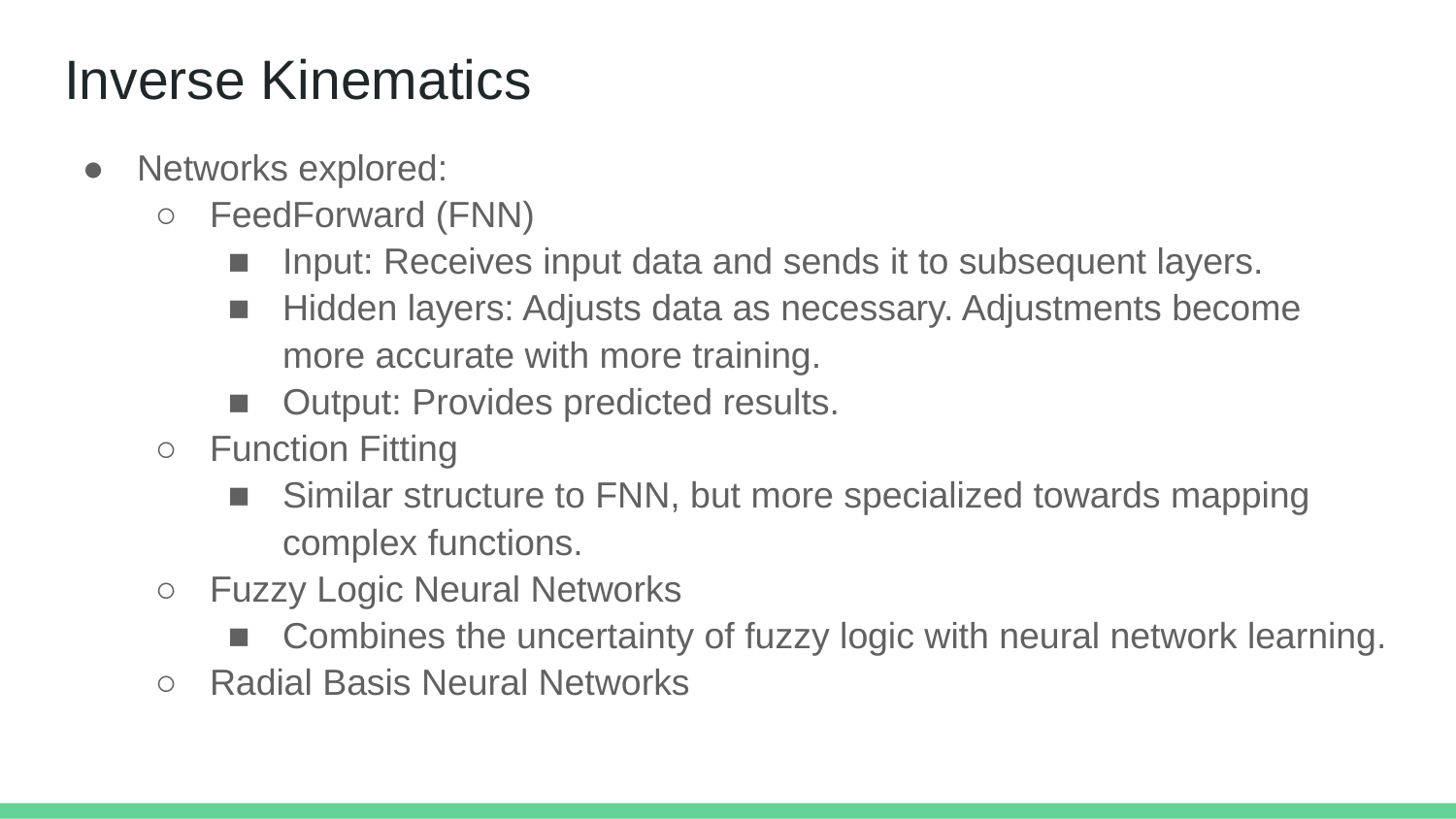

# Inverse Kinematics
Networks explored:
FeedForward (FNN)
Input: Receives input data and sends it to subsequent layers.
Hidden layers: Adjusts data as necessary. Adjustments become more accurate with more training.
Output: Provides predicted results.
Function Fitting
Similar structure to FNN, but more specialized towards mapping complex functions.
Fuzzy Logic Neural Networks
Combines the uncertainty of fuzzy logic with neural network learning.
Radial Basis Neural Networks